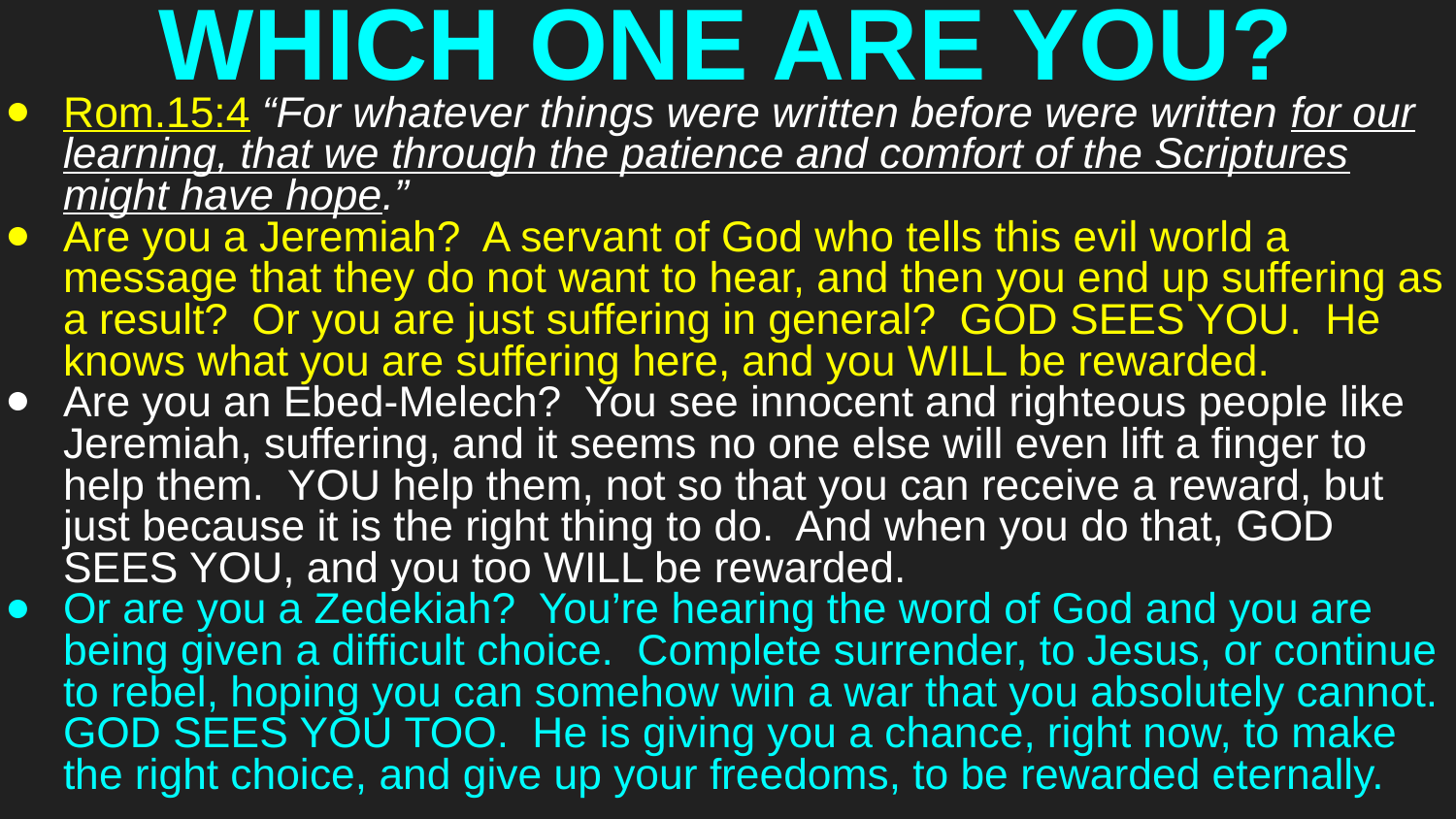

# WHICH ONE ARE YOU?
Rom.15:4 “For whatever things were written before were written for our learning, that we through the patience and comfort of the Scriptures might have hope.”
Are you a Jeremiah?  A servant of God who tells this evil world a message that they do not want to hear, and then you end up suffering as a result?  Or you are just suffering in general?  GOD SEES YOU.  He knows what you are suffering here, and you WILL be rewarded.
Are you an Ebed-Melech?  You see innocent and righteous people like Jeremiah, suffering, and it seems no one else will even lift a finger to help them.  YOU help them, not so that you can receive a reward, but just because it is the right thing to do.  And when you do that, GOD SEES YOU, and you too WILL be rewarded.
Or are you a Zedekiah?  You’re hearing the word of God and you are being given a difficult choice.  Complete surrender, to Jesus, or continue to rebel, hoping you can somehow win a war that you absolutely cannot.  GOD SEES YOU TOO.  He is giving you a chance, right now, to make the right choice, and give up your freedoms, to be rewarded eternally.